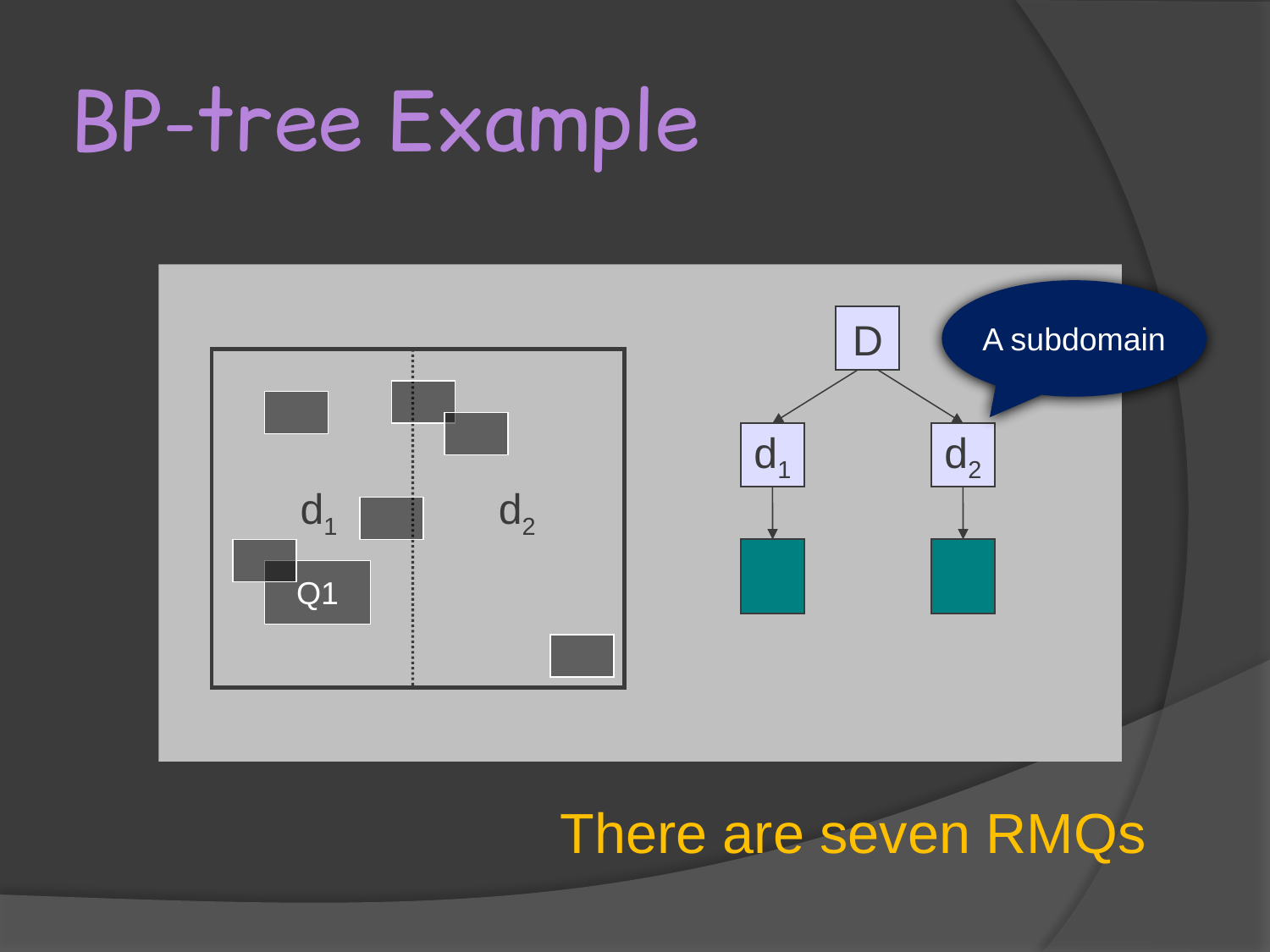

# BP-tree Example

A subdomain
D

d1
d2

d1
d2

Q1

There are seven RMQs